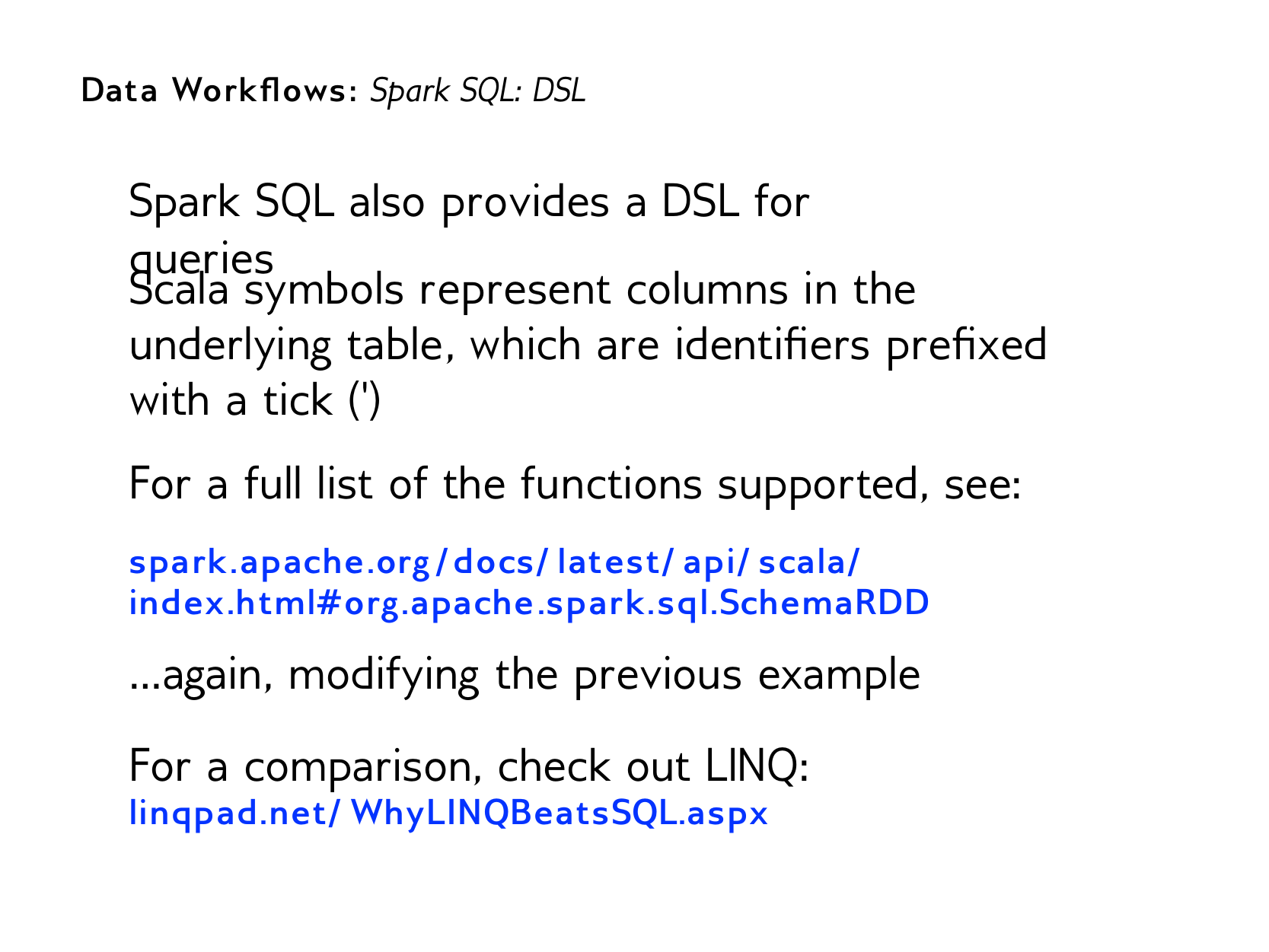

Data Workflows: Spark SQL: DSL
Spark SQL also provides a DSL for queries
Scala symbols represent columns in the underlying table, which are identifiers prefixed with a tick (')

For a full list of the functions supported, see:

spark.apache.org/docs/latest/api/scala/ index.html#org.apache.spark.sql.SchemaRDD

…again, modifying the previous example

For a comparison, check out LINQ:
linqpad.net/WhyLINQBeatsSQL.aspx